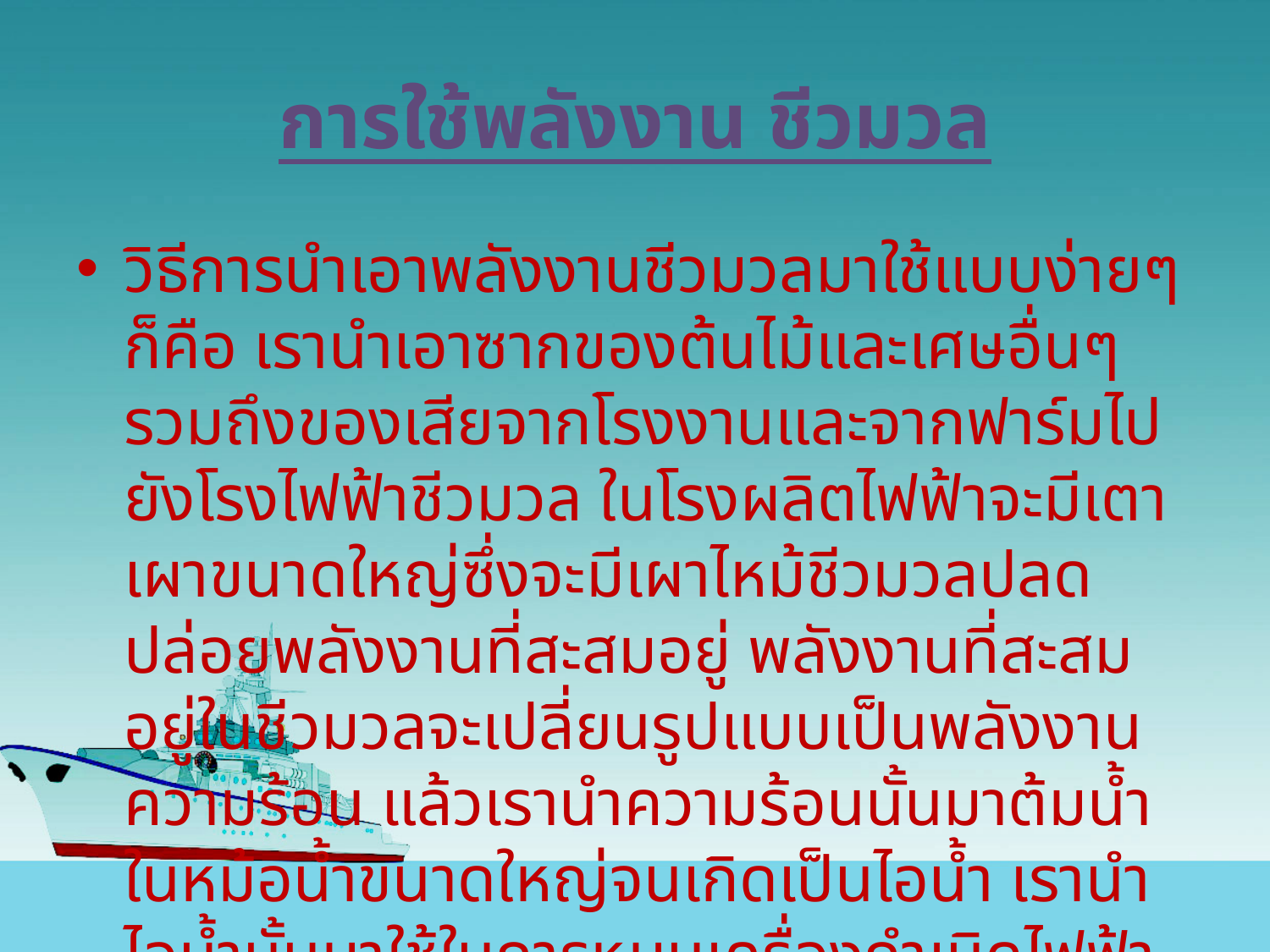

# การใช้พลังงาน ชีวมวล
วิธีการนำเอาพลังงานชีวมวลมาใช้แบบง่ายๆ ก็คือ เรานำเอาซากของต้นไม้และเศษอื่นๆ รวมถึงของเสียจากโรงงานและจากฟาร์มไปยังโรงไฟฟ้าชีวมวล ในโรงผลิตไฟฟ้าจะมีเตาเผาขนาดใหญ่ซึ่งจะมีเผาไหม้ชีวมวลปลดปล่อยพลังงานที่สะสมอยู่ พลังงานที่สะสมอยู่ในชีวมวลจะเปลี่ยนรูปแบบเป็นพลังงานความร้อน แล้วเรานำความร้อนนั้นมาต้มน้ำในหม้อน้ำขนาดใหญ่จนเกิดเป็นไอน้ำ เรานำไอน้ำนั้นมาใช้ในการหมุนเครื่องกำเนิดไฟฟ้า